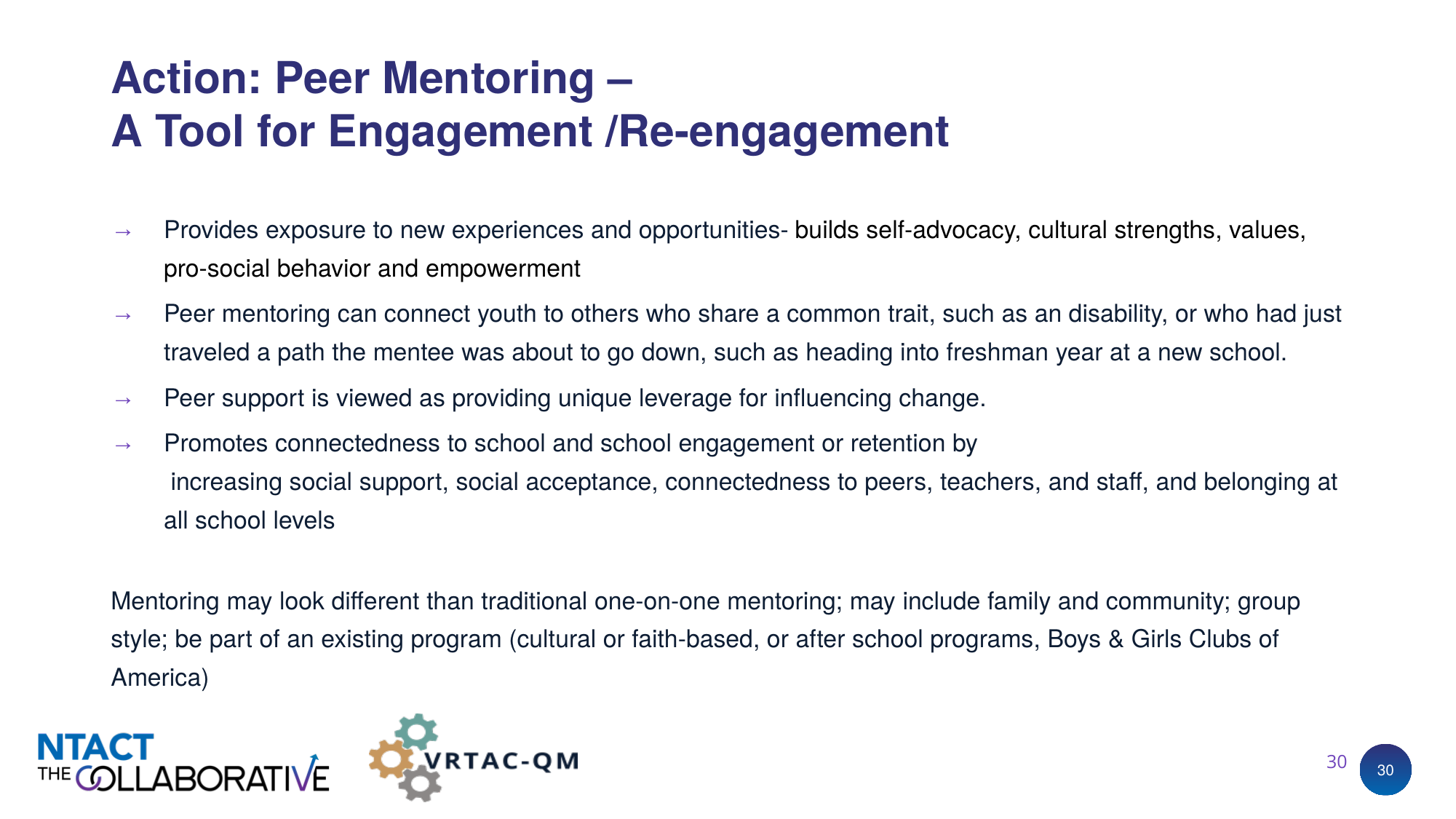

# Action: Peer Mentoring – A Tool for Engagement /Re-engagement
Provides exposure to new experiences and opportunities- builds self-advocacy, cultural strengths, values, pro-social behavior and empowerment
Peer mentoring can connect youth to others who share a common trait, such as an disability, or who had just traveled a path the mentee was about to go down, such as heading into freshman year at a new school.
Peer support is viewed as providing unique leverage for influencing change.
Promotes connectedness to school and school engagement or retention by
 increasing social support, social acceptance, connectedness to peers, teachers, and staff, and belonging at all school levels

Mentoring may look different than traditional one-on-one mentoring; may include family and community; group style; be part of an existing program (cultural or faith-based, or after school programs, Boys & Girls Clubs of America)
30